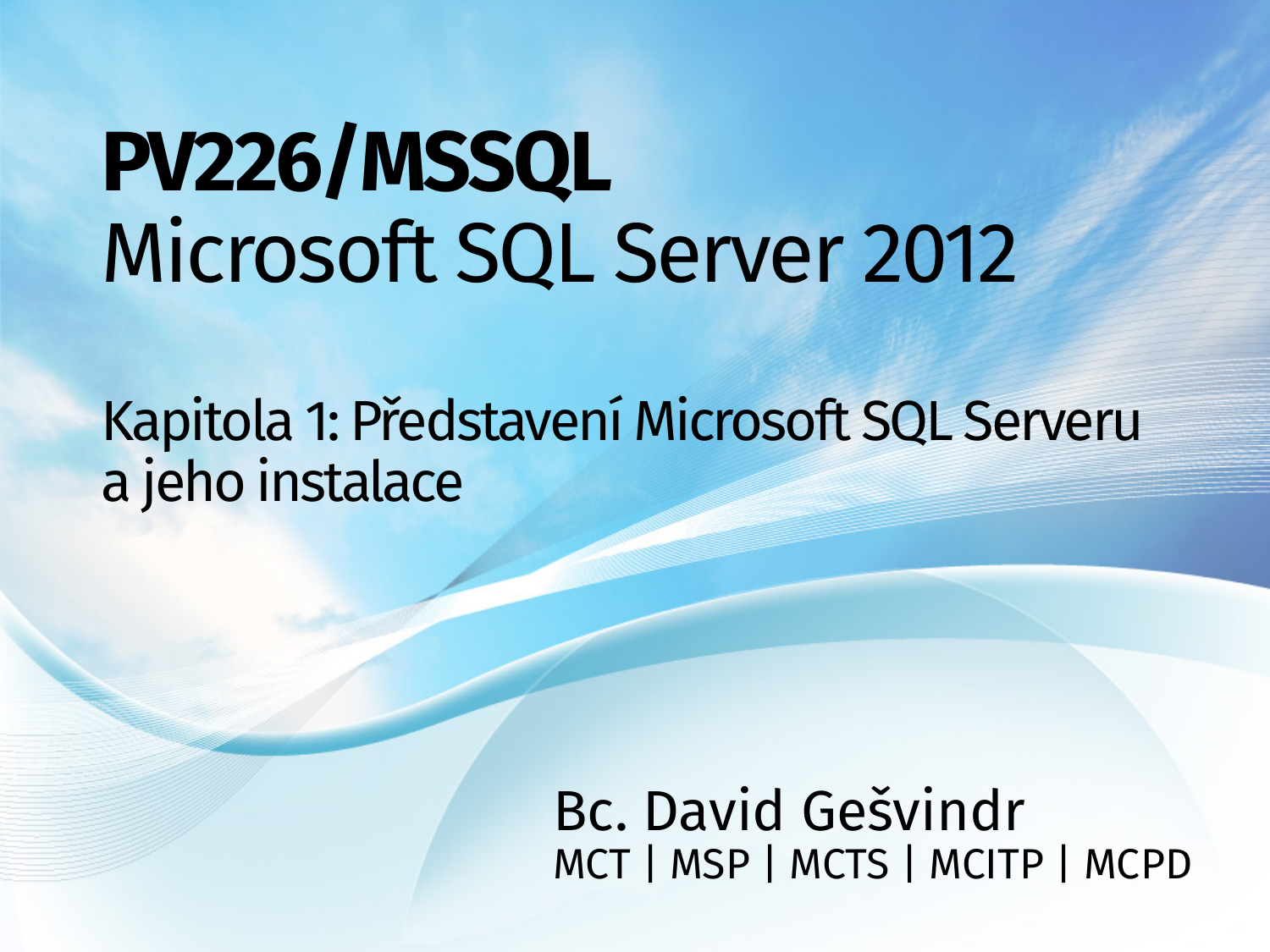

# PV226/MSSQL Microsoft SQL Server 2012 Kapitola 1: Představení Microsoft SQL Serveru a jeho instalace
Bc. David Gešvindr
MCT | MSP | MCTS | MCITP | MCPD